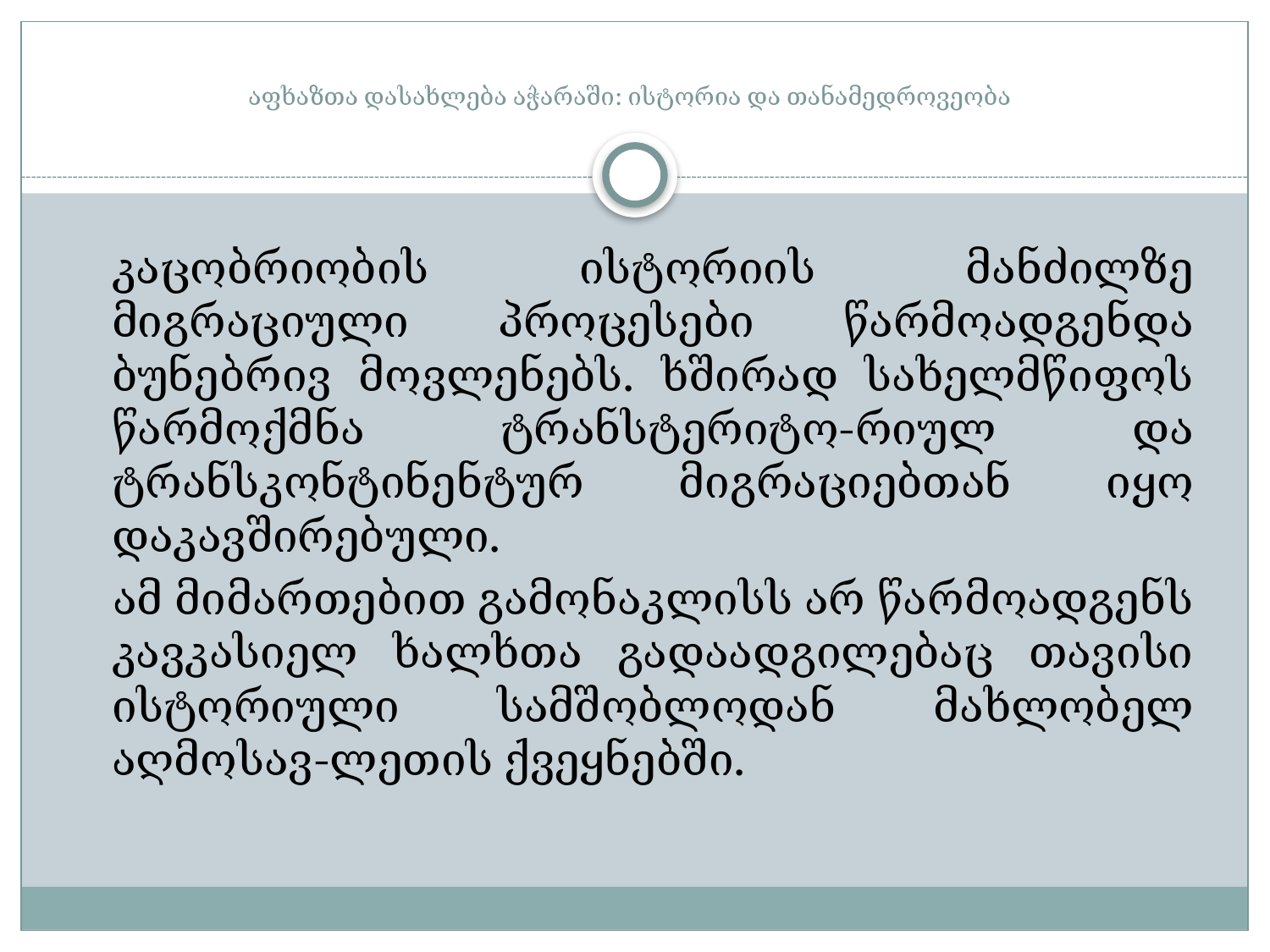

აფხაზთა დასახლება აჭარაში: ისტორია და თანამედროვეობა
	კაცობრიობის ისტორიის მანძილზე მიგრაციული პროცესები წარმოადგენდა ბუნებრივ მოვლენებს. ხშირად სახელმწიფოს წარმოქმნა ტრანსტერიტო-რიულ და ტრანსკონტინენტურ მიგრაციებთან იყო დაკავშირებული.
 	ამ მიმართებით გამონაკლისს არ წარმოადგენს კავკასიელ ხალხთა გადაადგილებაც თავისი ისტორიული სამშობლოდან მახლობელ აღმოსავ-ლეთის ქვეყნებში.